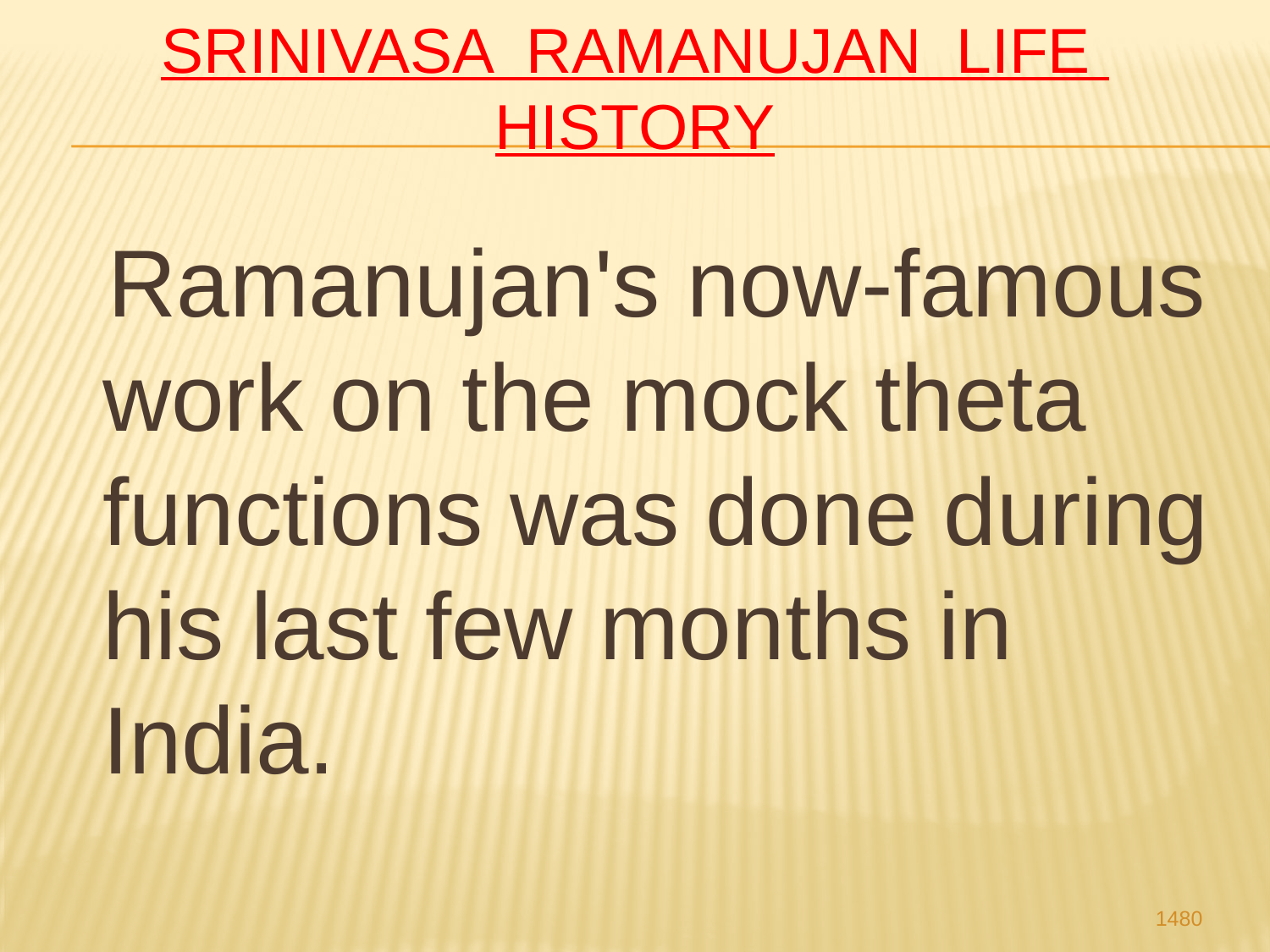

# Srinivasa  Ramanujan  life  history
  Ramanujan's now-famous work on the mock theta functions was done during his last few months in India.

1480